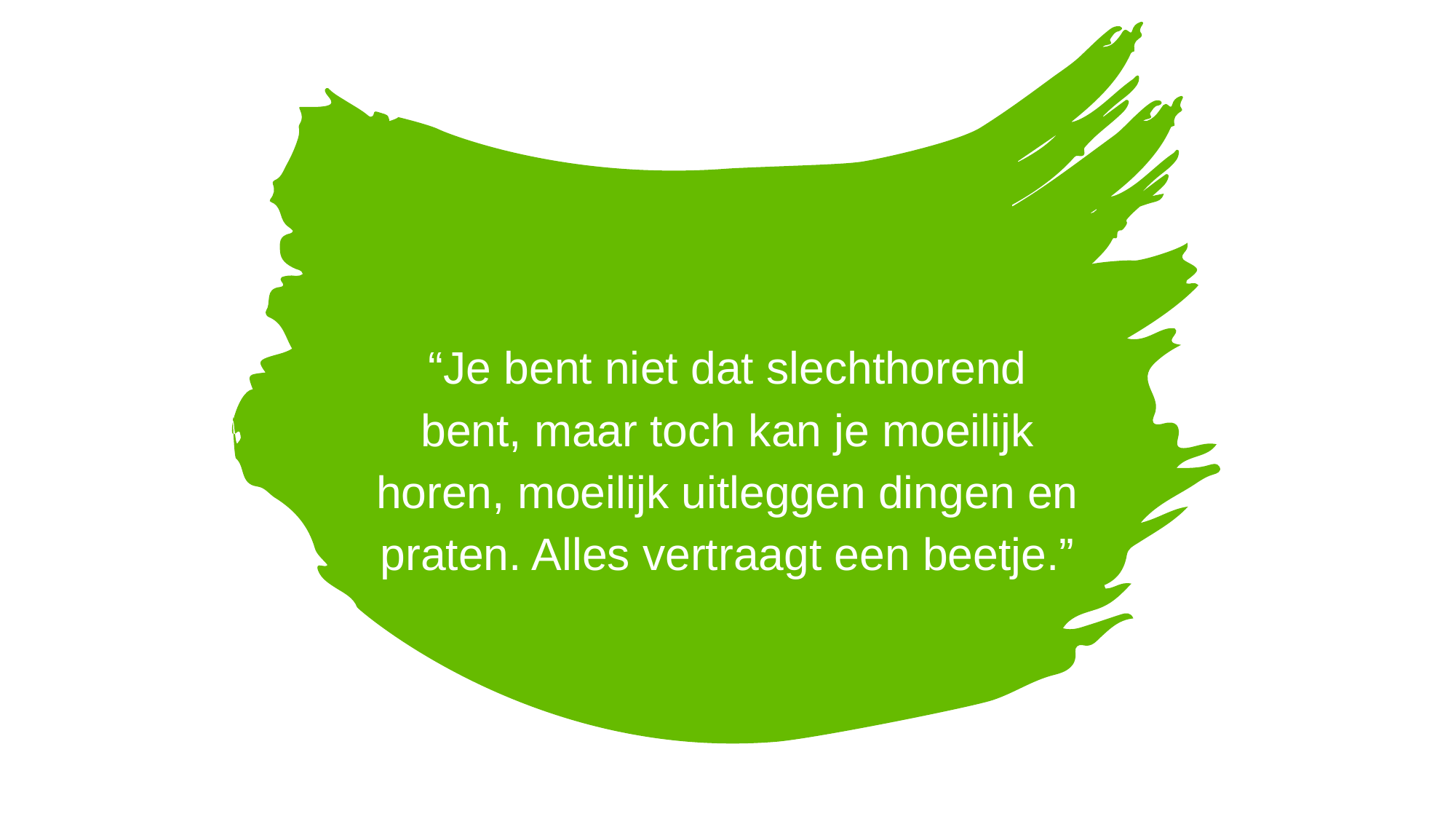

# “Je bent niet dat slechthorend bent, maar toch kan je moeilijk horen, moeilijk uitleggen dingen en praten. Alles vertraagt een beetje.”